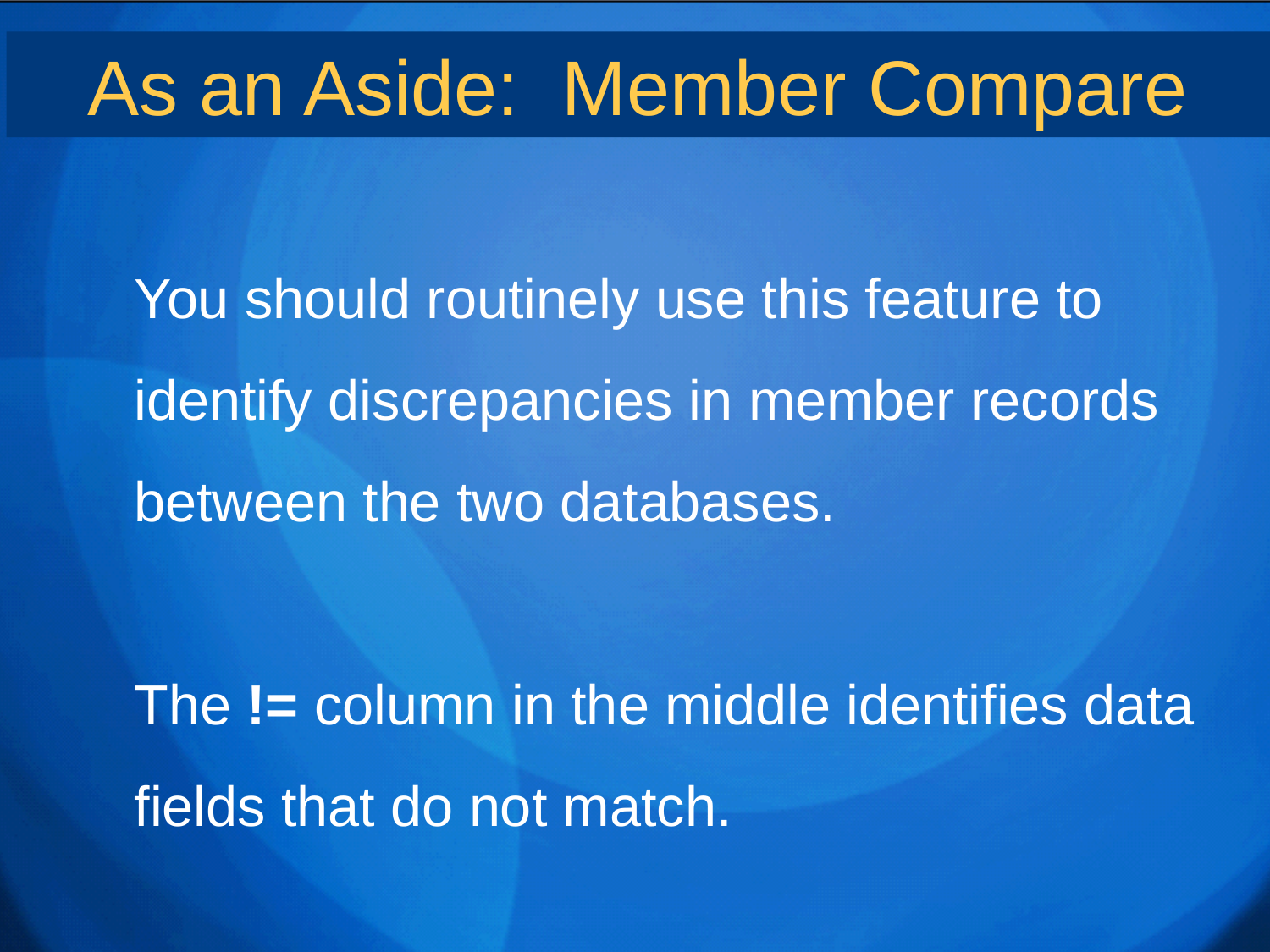

As an Aside:  Member Compare
You should routinely use this feature to identify discrepancies in member records between the two databases.

The != column in the middle identifies data fields that do not match.